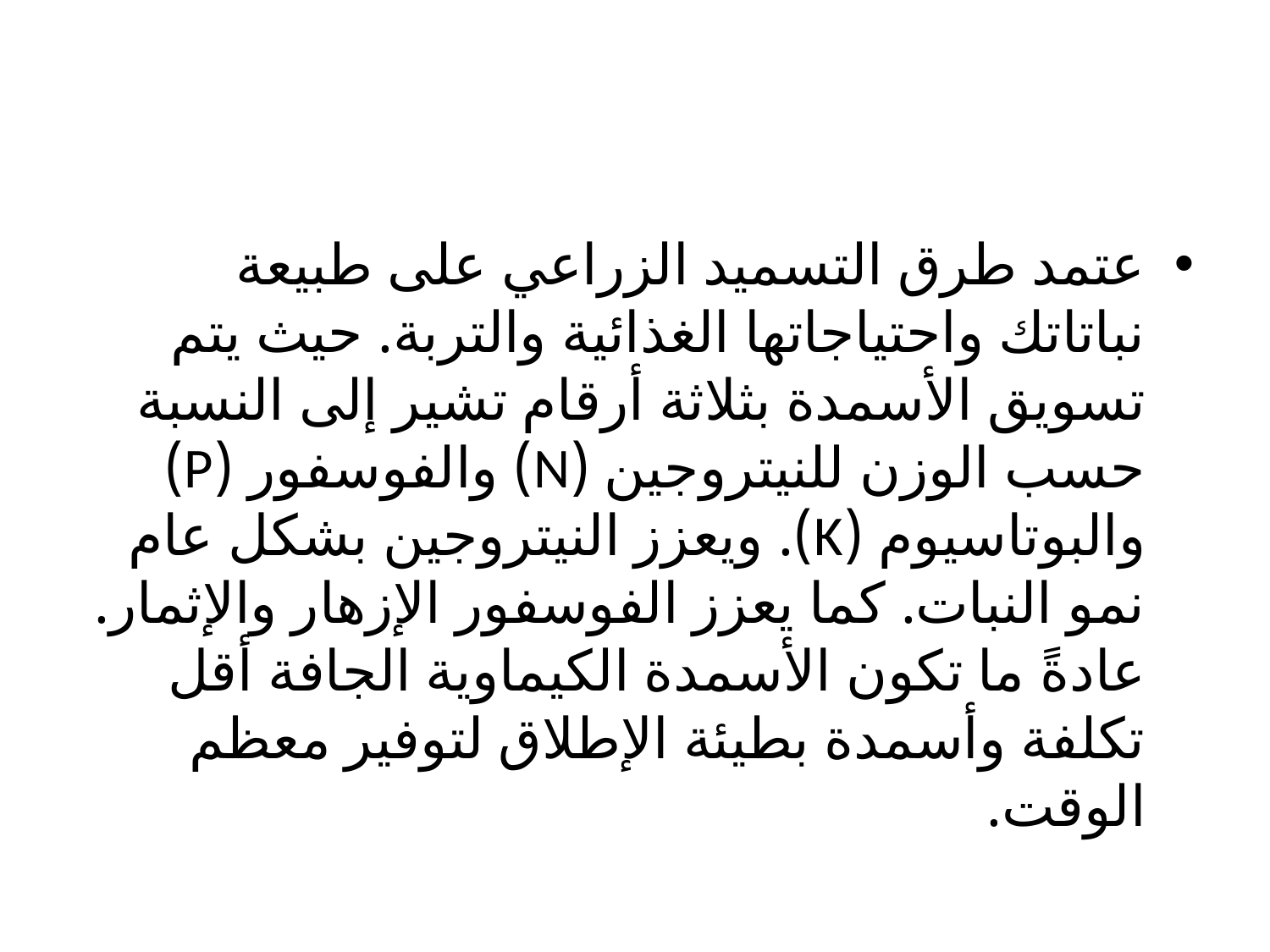

#
عتمد طرق التسميد الزراعي على طبيعة نباتاتك واحتياجاتها الغذائية والتربة. حيث يتم تسويق الأسمدة بثلاثة أرقام تشير إلى النسبة حسب الوزن للنيتروجين (N) والفوسفور (P) والبوتاسيوم (K). ويعزز النيتروجين بشكل عام نمو النبات. كما يعزز الفوسفور الإزهار والإثمار. عادةً ما تكون الأسمدة الكيماوية الجافة أقل تكلفة وأسمدة بطيئة الإطلاق لتوفير معظم الوقت.